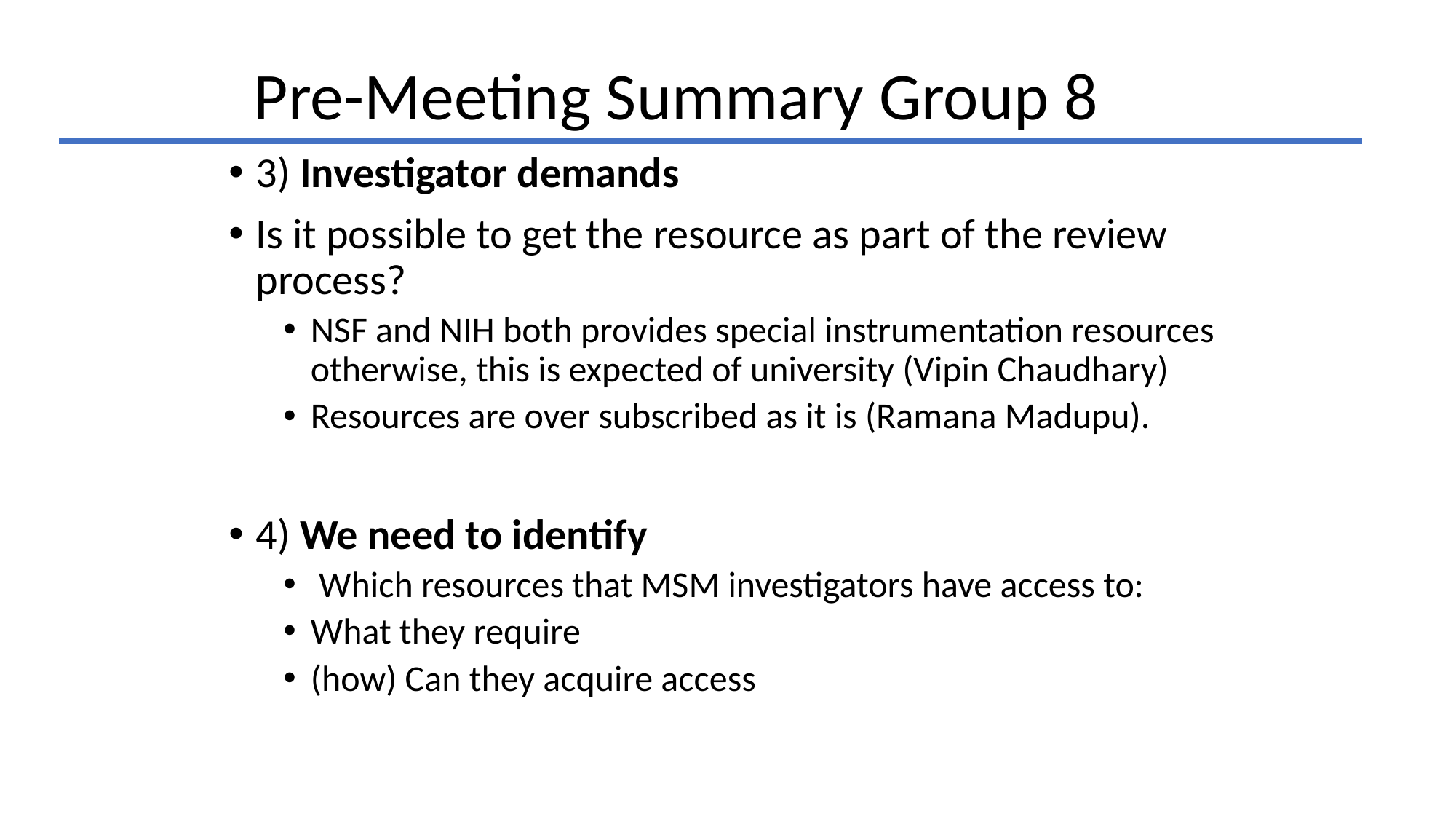

# Pre-Meeting Summary Group 8
3) Investigator demands
Is it possible to get the resource as part of the review process?
NSF and NIH both provides special instrumentation resources otherwise, this is expected of university (Vipin Chaudhary)
Resources are over subscribed as it is (Ramana Madupu).

4) We need to identify
 Which resources that MSM investigators have access to:
What they require
(how) Can they acquire access